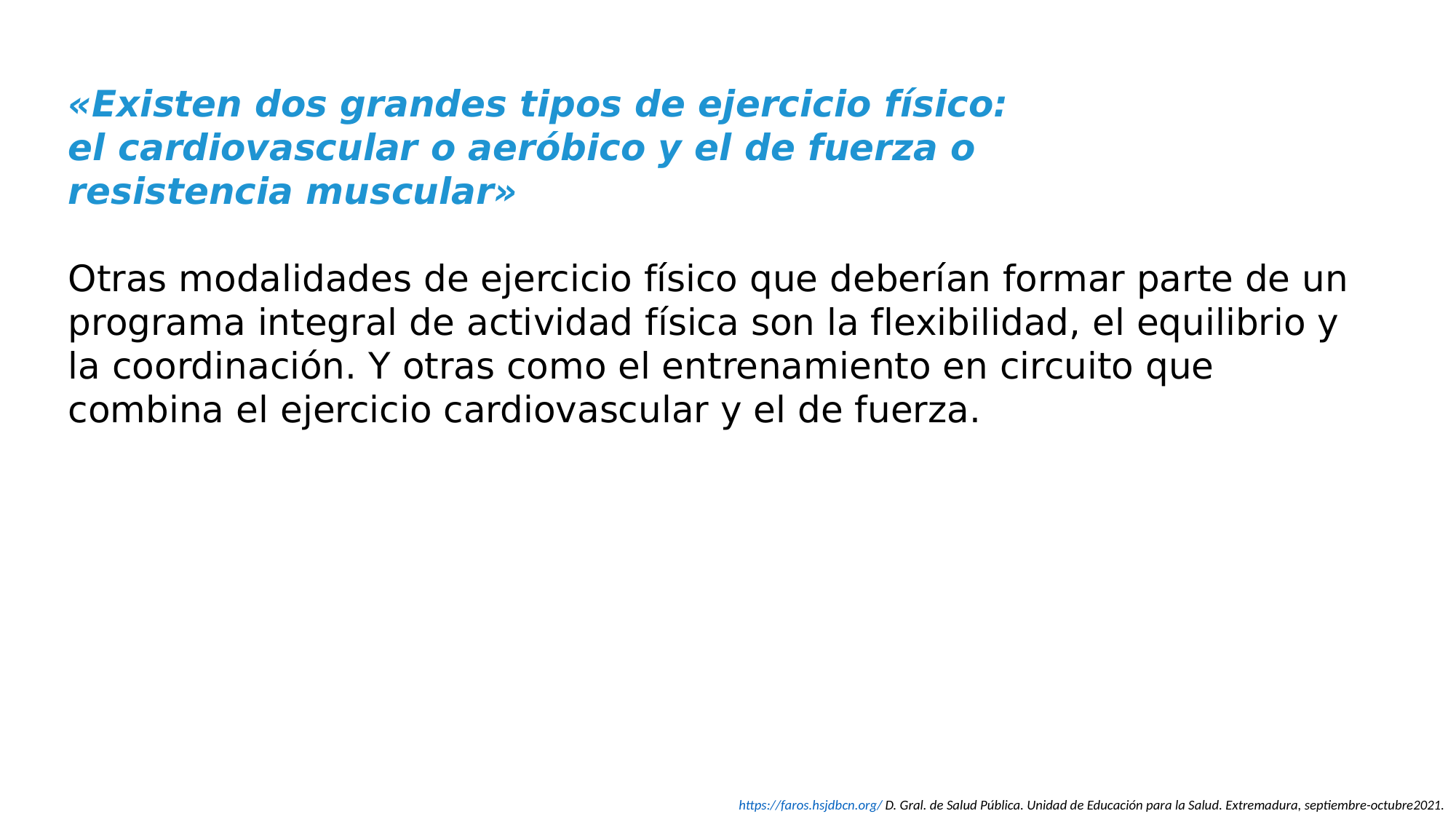

«Existen dos grandes tipos de ejercicio físico:
el cardiovascular o aeróbico y el de fuerza o
resistencia muscular»

Otras modalidades de ejercicio físico que deberían formar parte de un programa integral de actividad física son la flexibilidad, el equilibrio y la coordinación. Y otras como el entrenamiento en circuito que combina el ejercicio cardiovascular y el de fuerza.
 https://faros.hsjdbcn.org/ D. Gral. de Salud Pública. Unidad de Educación para la Salud. Extremadura, septiembre-octubre2021.